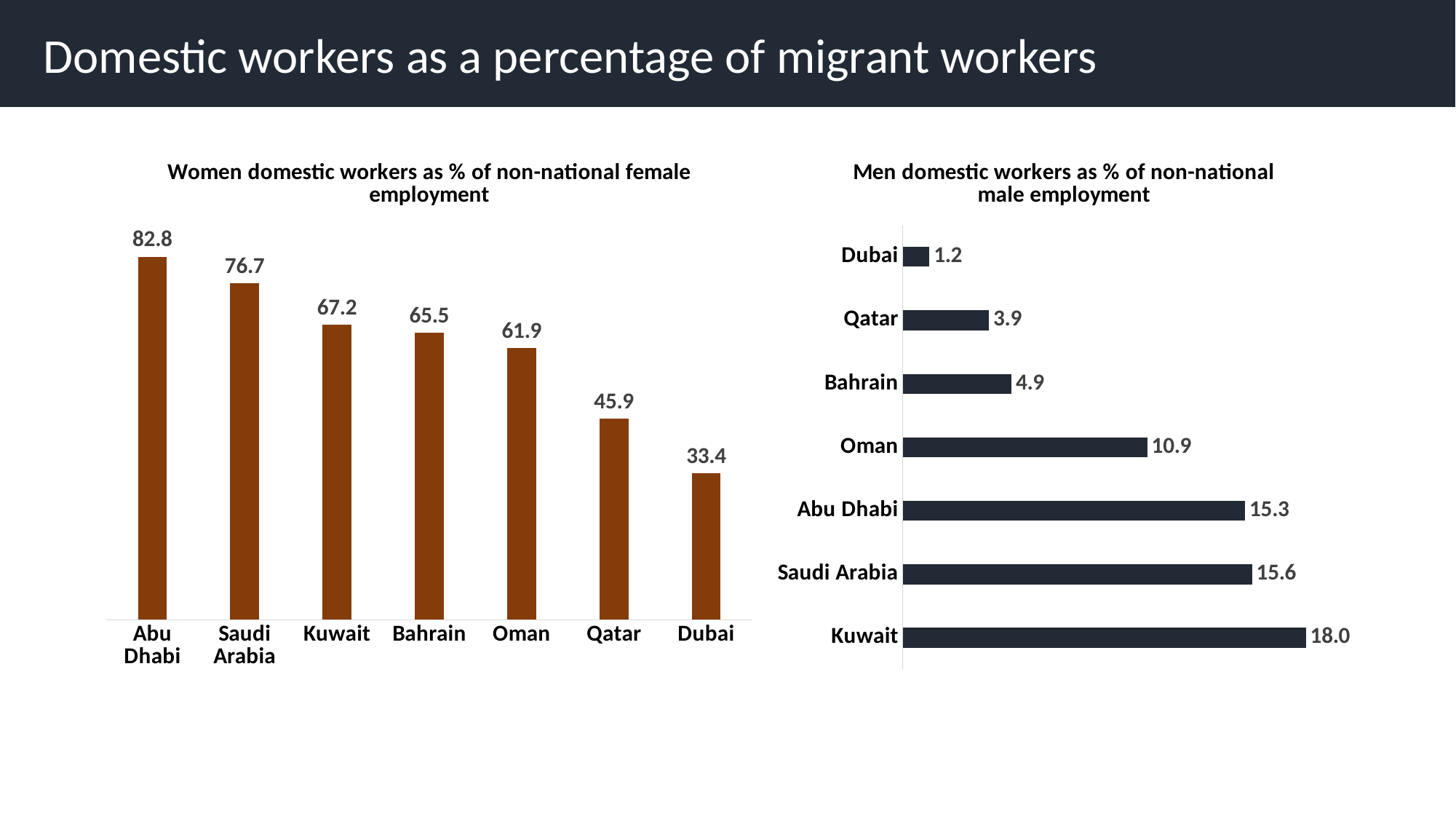

Domestic workers as a percentage of migrant workers

### Chart: Women domestic workers as % of non-national female employment

| Category | Females |
|---|---|
| Abu Dhabi | 82.8 |
| Saudi Arabia | 76.70627387470032 |
| Kuwait | 67.22989594292126 |
| Bahrain | 65.50853684893019 |
| Oman | 61.93 |
| Qatar | 45.900275945015714 |
| Dubai | 33.4 |

### Chart: Men domestic workers as % of non-national male employment

| Category | Males |
|---|---|
| Kuwait | 18.01055342535926 |
| Saudi Arabia | 15.6070754104803 |
| Abu Dhabi | 15.3 |
| Oman | 10.9335 |
| Bahrain | 4.862625403722108 |
| Qatar | 3.852017647240449 |
| Dubai | 1.2 |